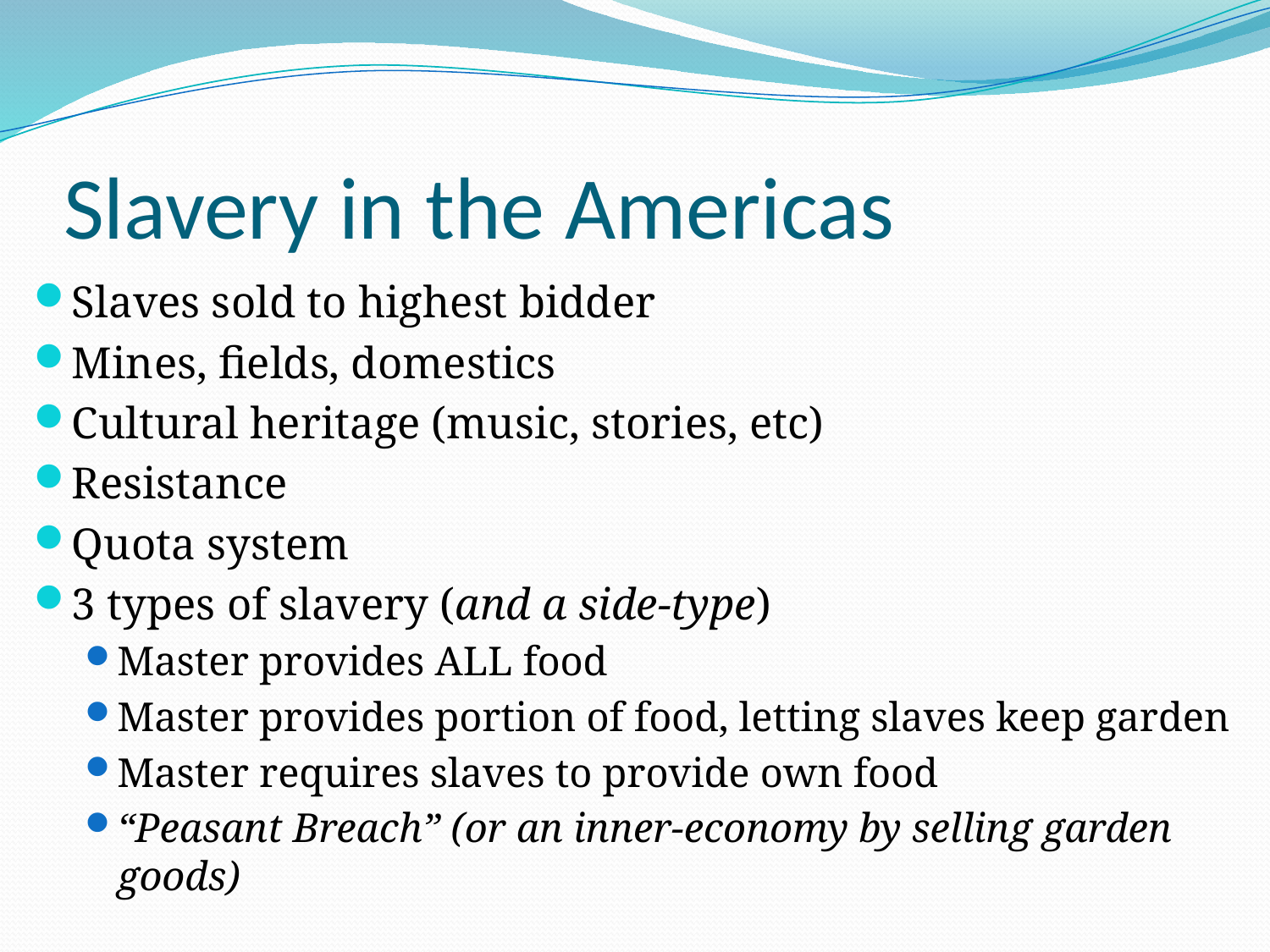

# Slavery in the Americas
Slaves sold to highest bidder
Mines, fields, domestics
Cultural heritage (music, stories, etc)
Resistance
Quota system
3 types of slavery (and a side-type)
Master provides ALL food
Master provides portion of food, letting slaves keep garden
Master requires slaves to provide own food
“Peasant Breach” (or an inner-economy by selling garden goods)